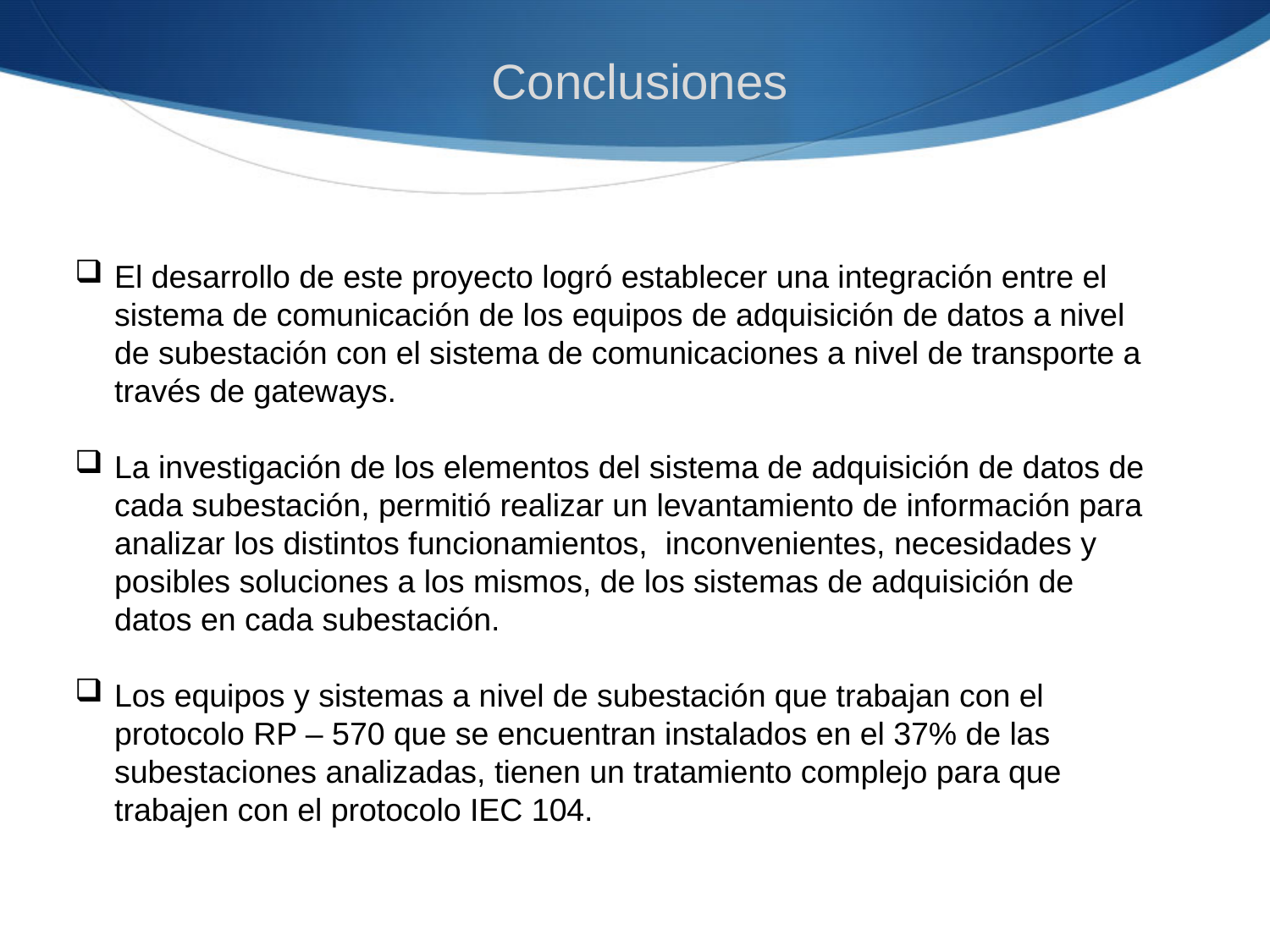

Conclusiones

El desarrollo de este proyecto logró establecer una integración entre el sistema de comunicación de los equipos de adquisición de datos a nivel de subestación con el sistema de comunicaciones a nivel de transporte a través de gateways.

La investigación de los elementos del sistema de adquisición de datos de cada subestación, permitió realizar un levantamiento de información para analizar los distintos funcionamientos,  inconvenientes, necesidades y posibles soluciones a los mismos, de los sistemas de adquisición de datos en cada subestación.

Los equipos y sistemas a nivel de subestación que trabajan con el protocolo RP – 570 que se encuentran instalados en el 37% de las subestaciones analizadas, tienen un tratamiento complejo para que trabajen con el protocolo IEC 104.